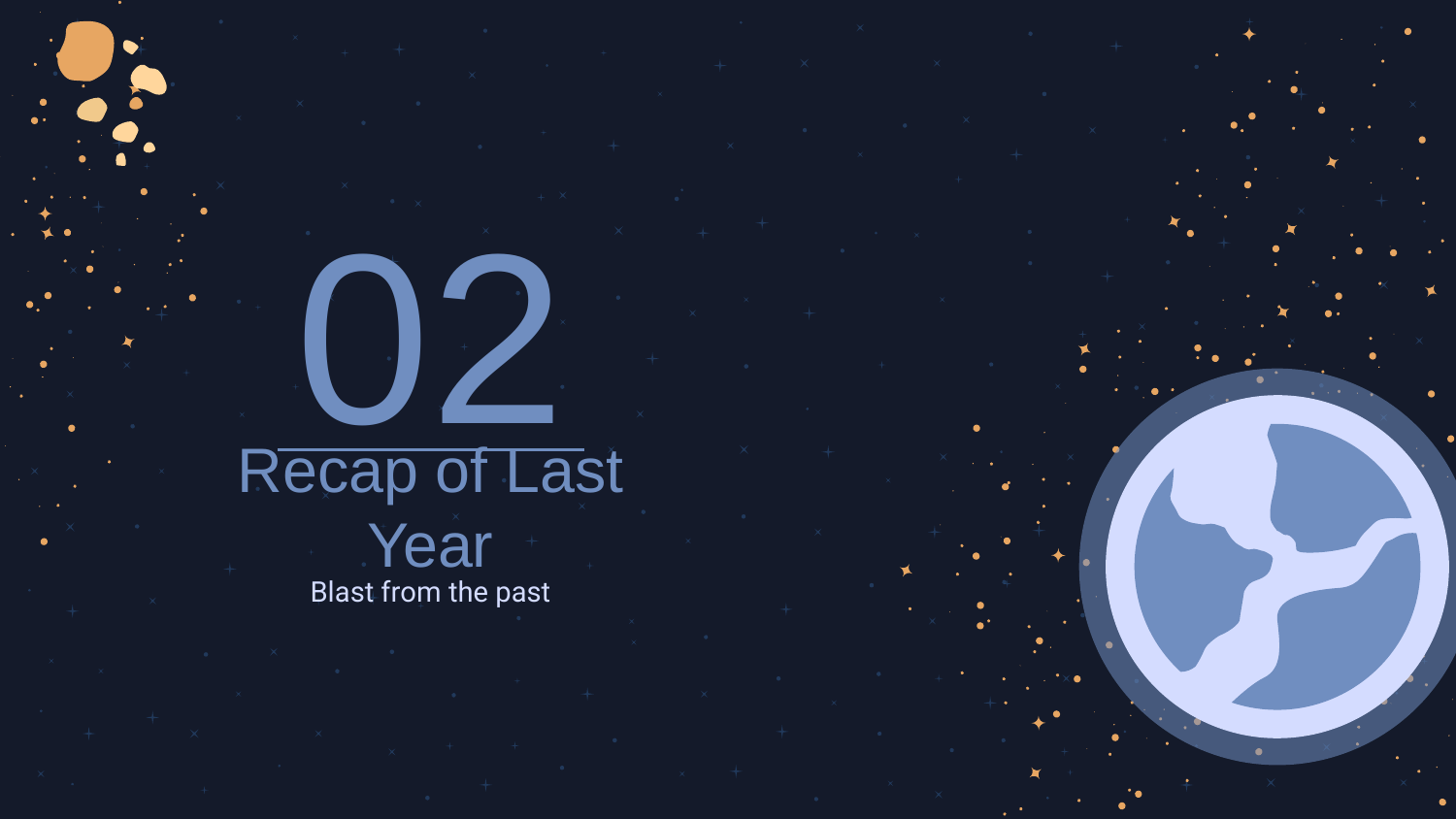

02
# Recap of Last Year
Blast from the past